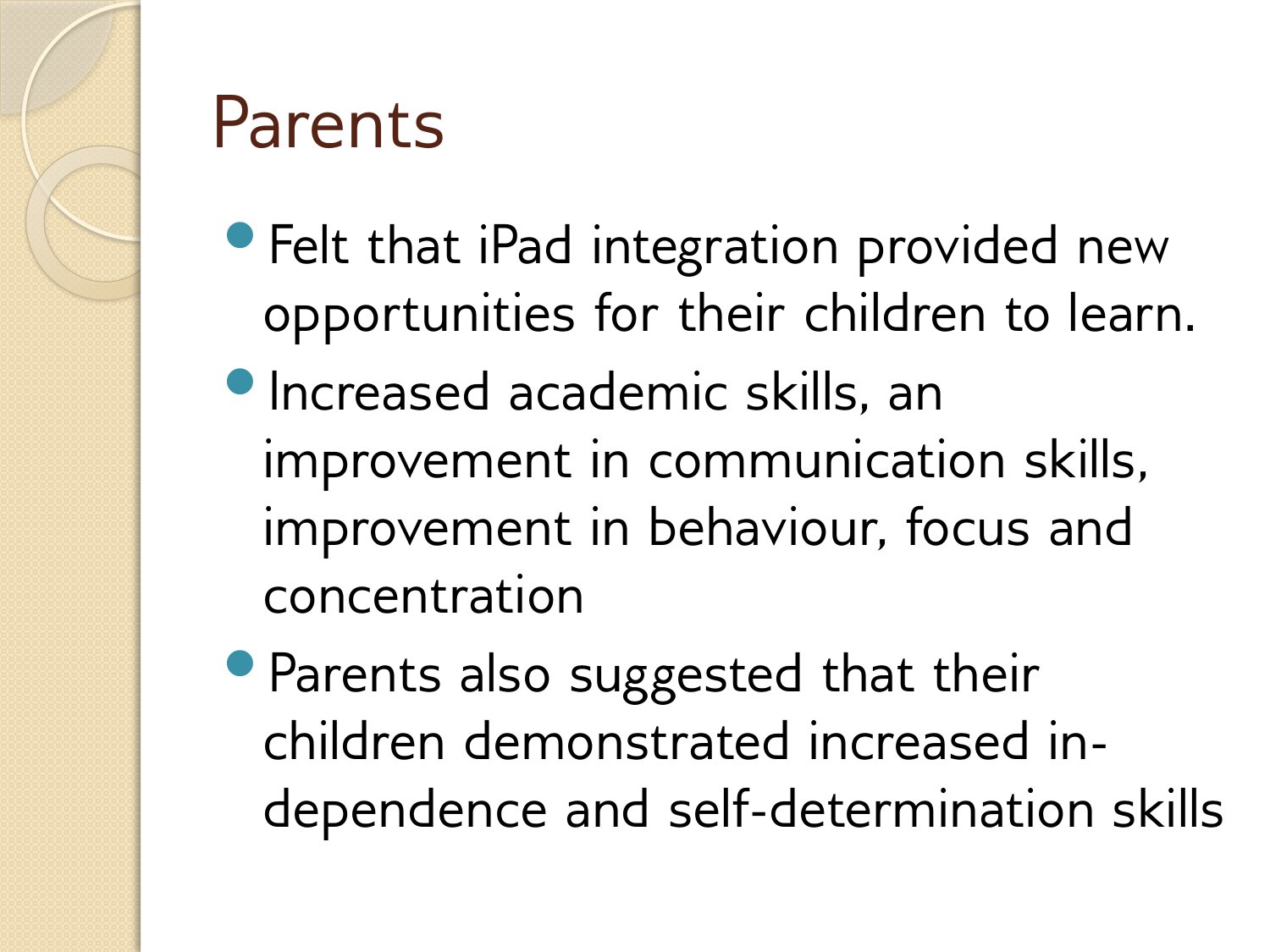

# Parents
Felt that iPad integration provided new opportunities for their children to learn.
Increased academic skills, an improvement in communication skills, improvement in behaviour, focus and concentration
Parents also suggested that their children demonstrated increased in-dependence and self-determination skills